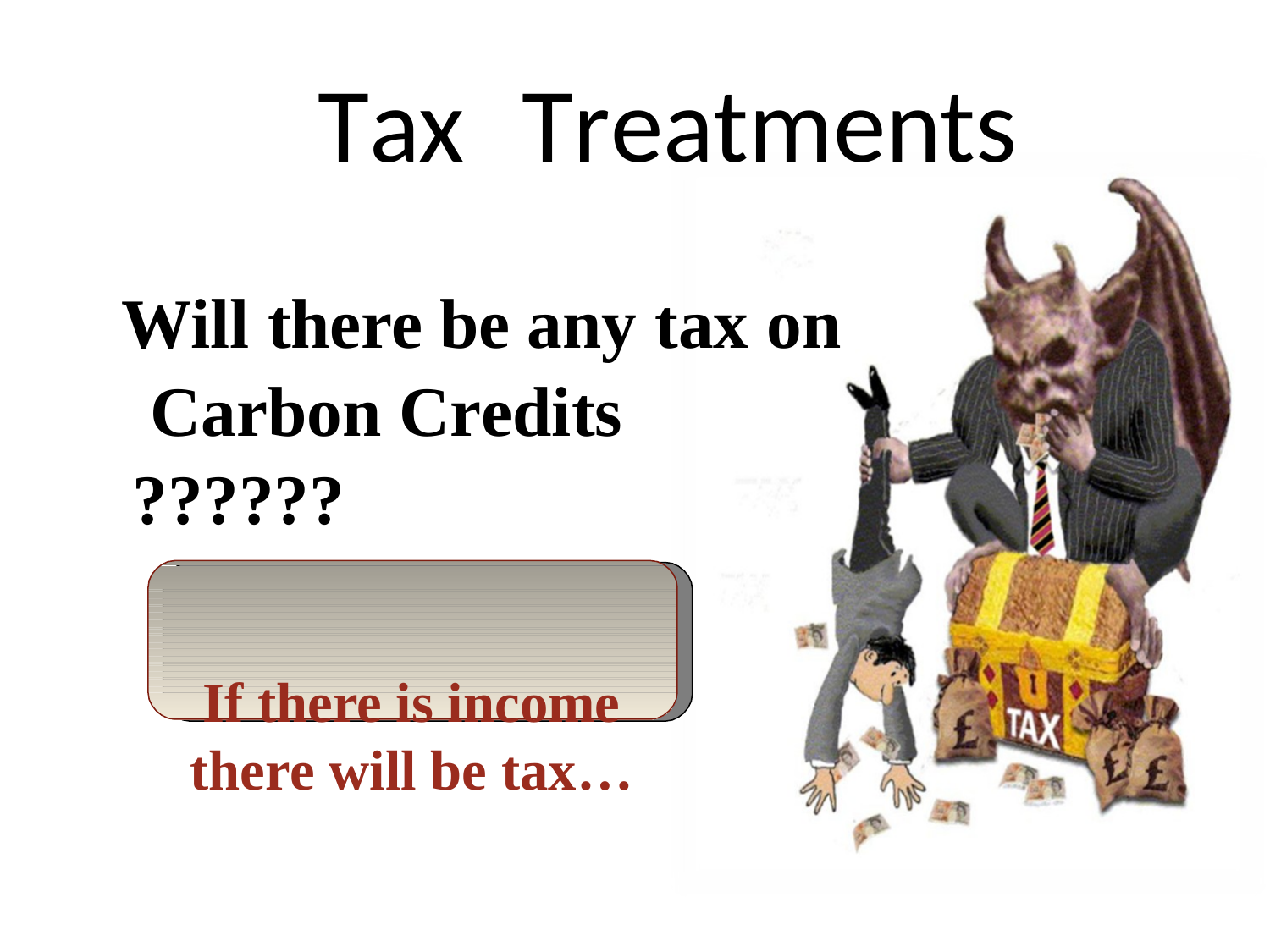

# Tax	Treatments

Will there be any tax on  Carbon Credits	??????

If there is income  there will be tax…